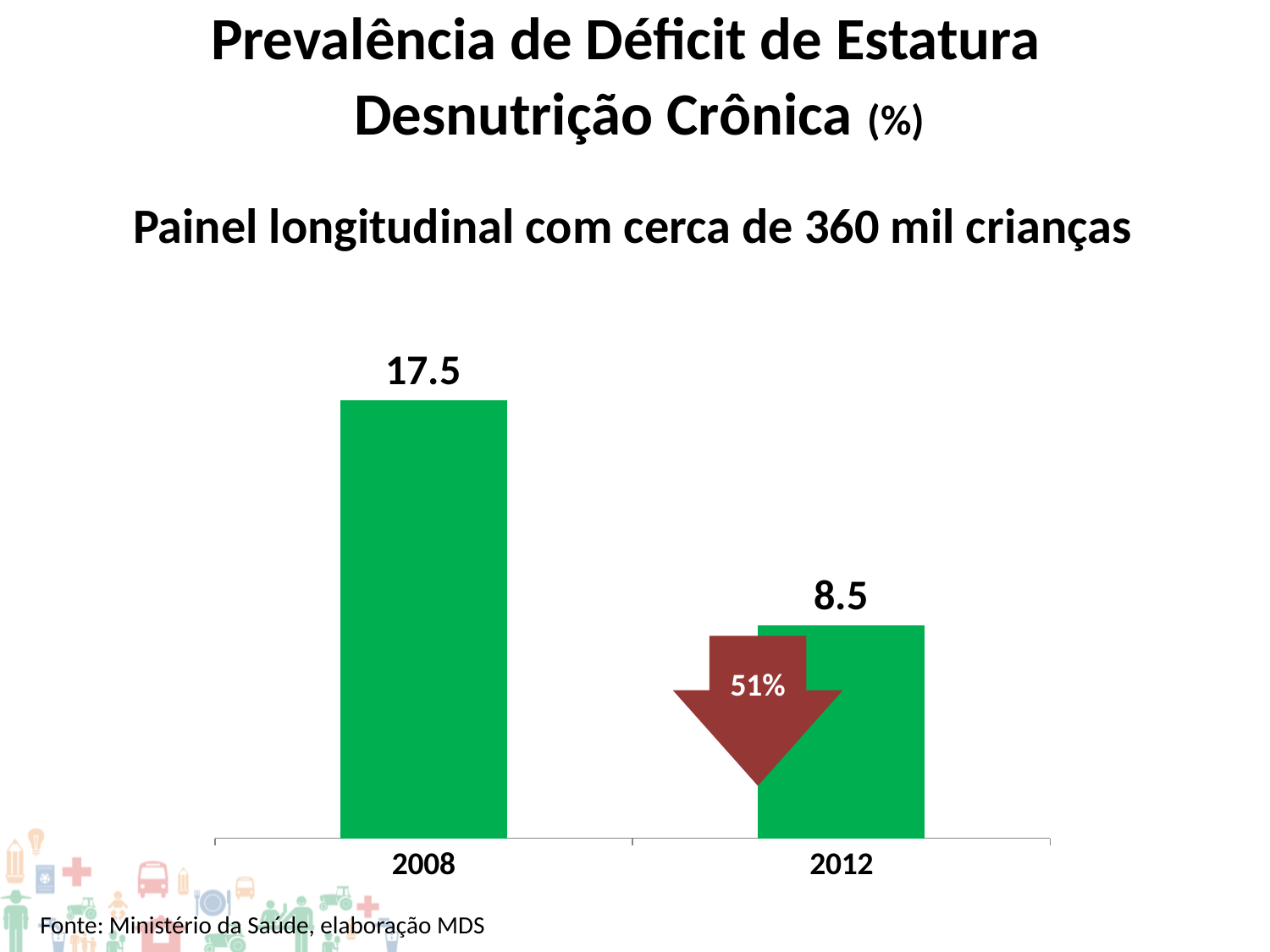

Prevalência de Déficit de Estatura
 Desnutrição Crônica (%)
Painel longitudinal com cerca de 360 mil crianças

### Chart

| Category |  |
|---|---|
| 2008 | 17.5 |
| 2012 | 8.5 |
51%
Fonte: Ministério da Saúde, elaboração MDS